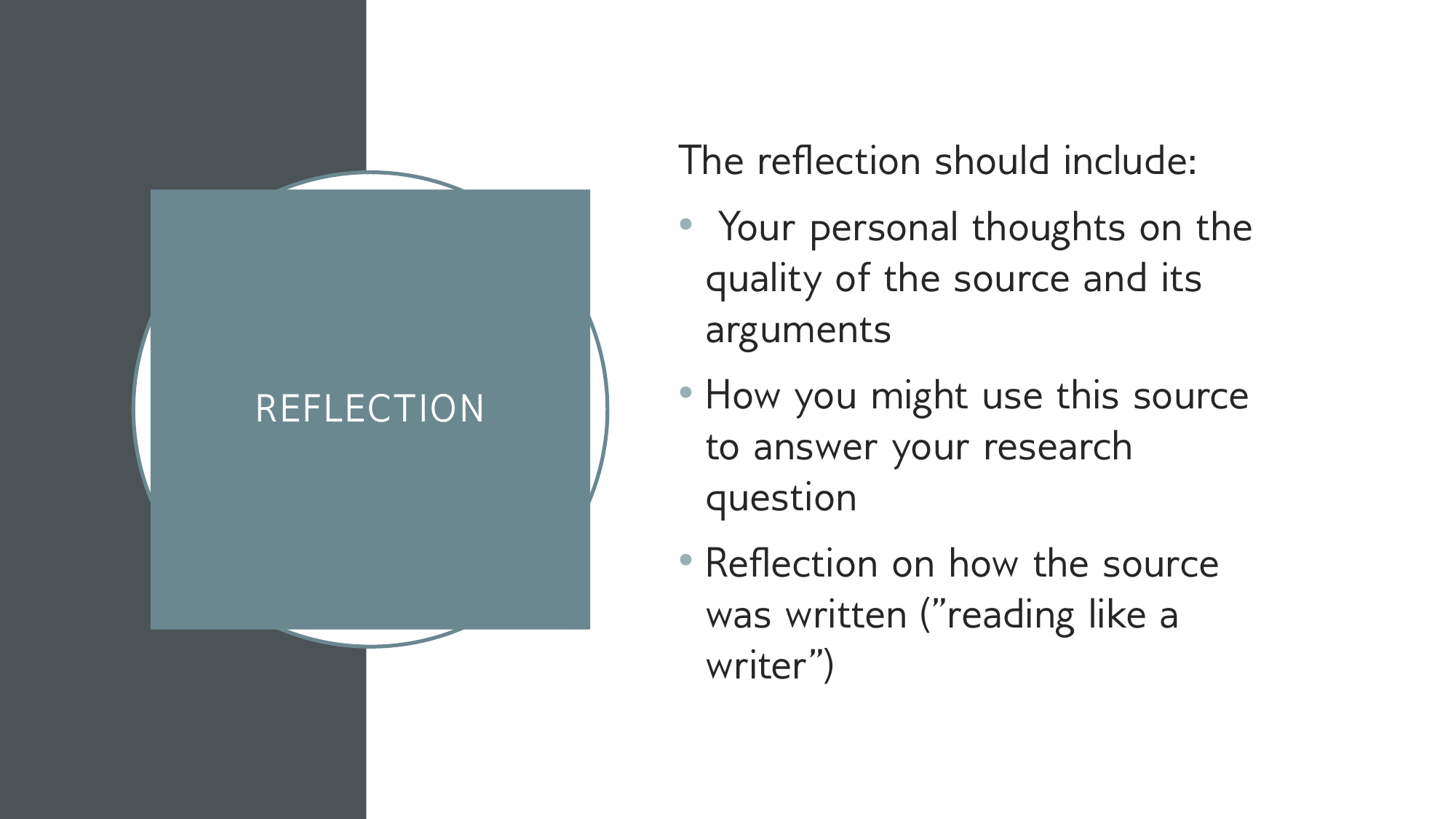

The reflection should include:
 Your personal thoughts on the quality of the source and its arguments
How you might use this source to answer your research question
Reflection on how the source was written (”reading like a writer”)

# Reflection